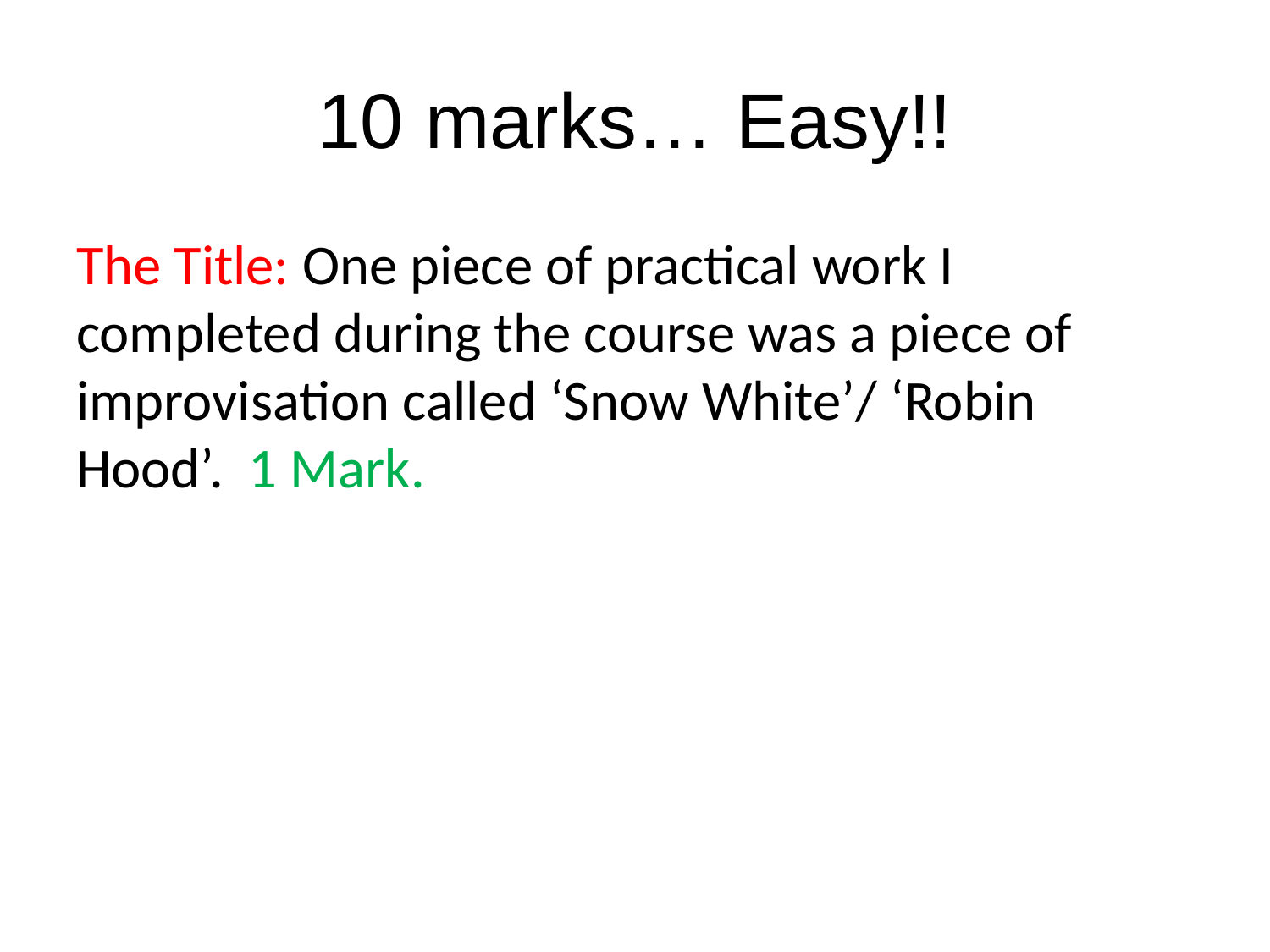

# 10 marks… Easy!!
The Title: One piece of practical work I completed during the course was a piece of improvisation called ‘Snow White’/ ‘Robin Hood’.  1 Mark.